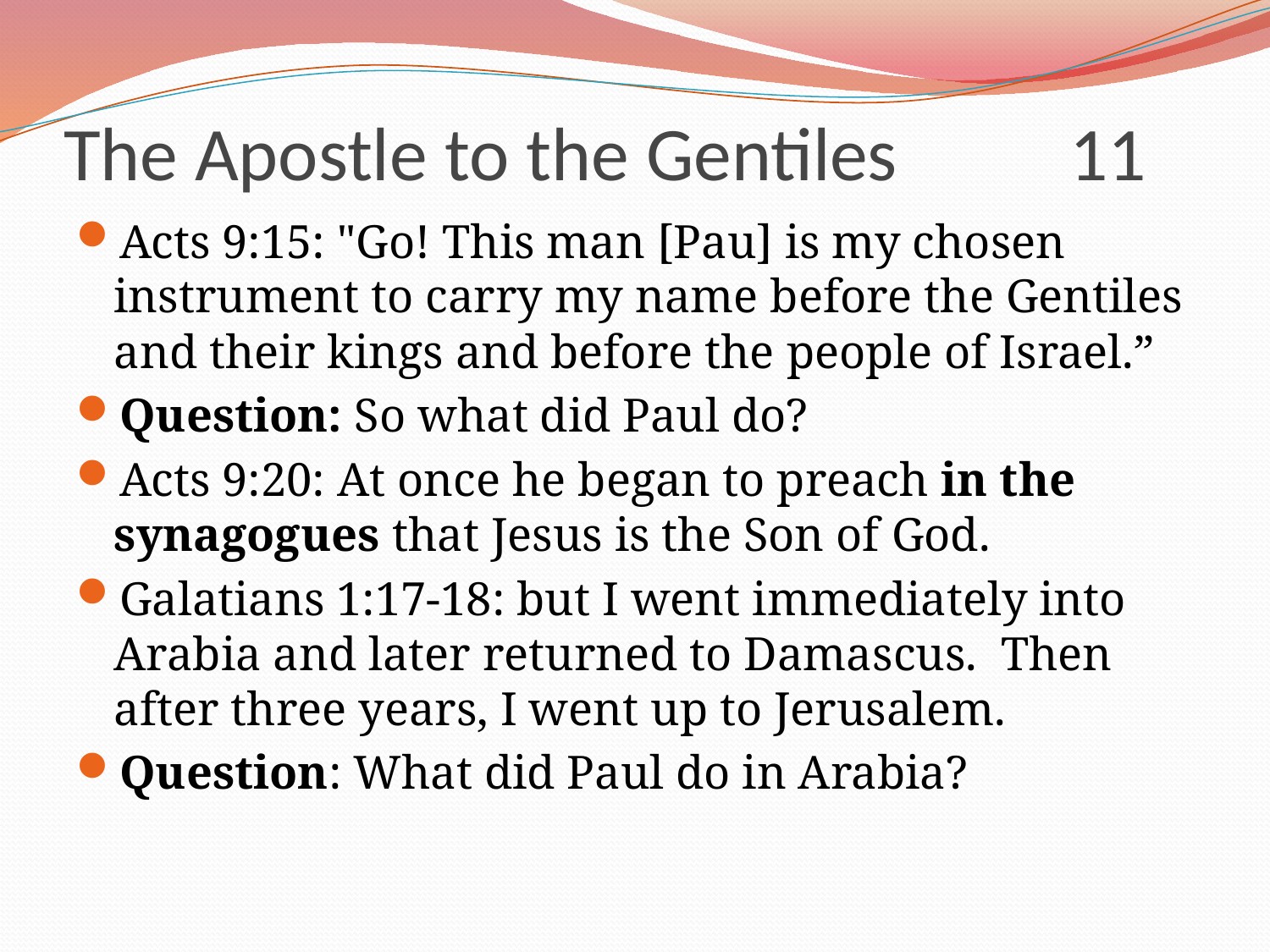

# The Apostle to the Gentiles          11
Acts 9:15: "Go! This man [Pau] is my chosen instrument to carry my name before the Gentiles and their kings and before the people of Israel.”
Question: So what did Paul do?
Acts 9:20: At once he began to preach in the synagogues that Jesus is the Son of God.
Galatians 1:17-18: but I went immediately into Arabia and later returned to Damascus.  Then after three years, I went up to Jerusalem.
Question: What did Paul do in Arabia?